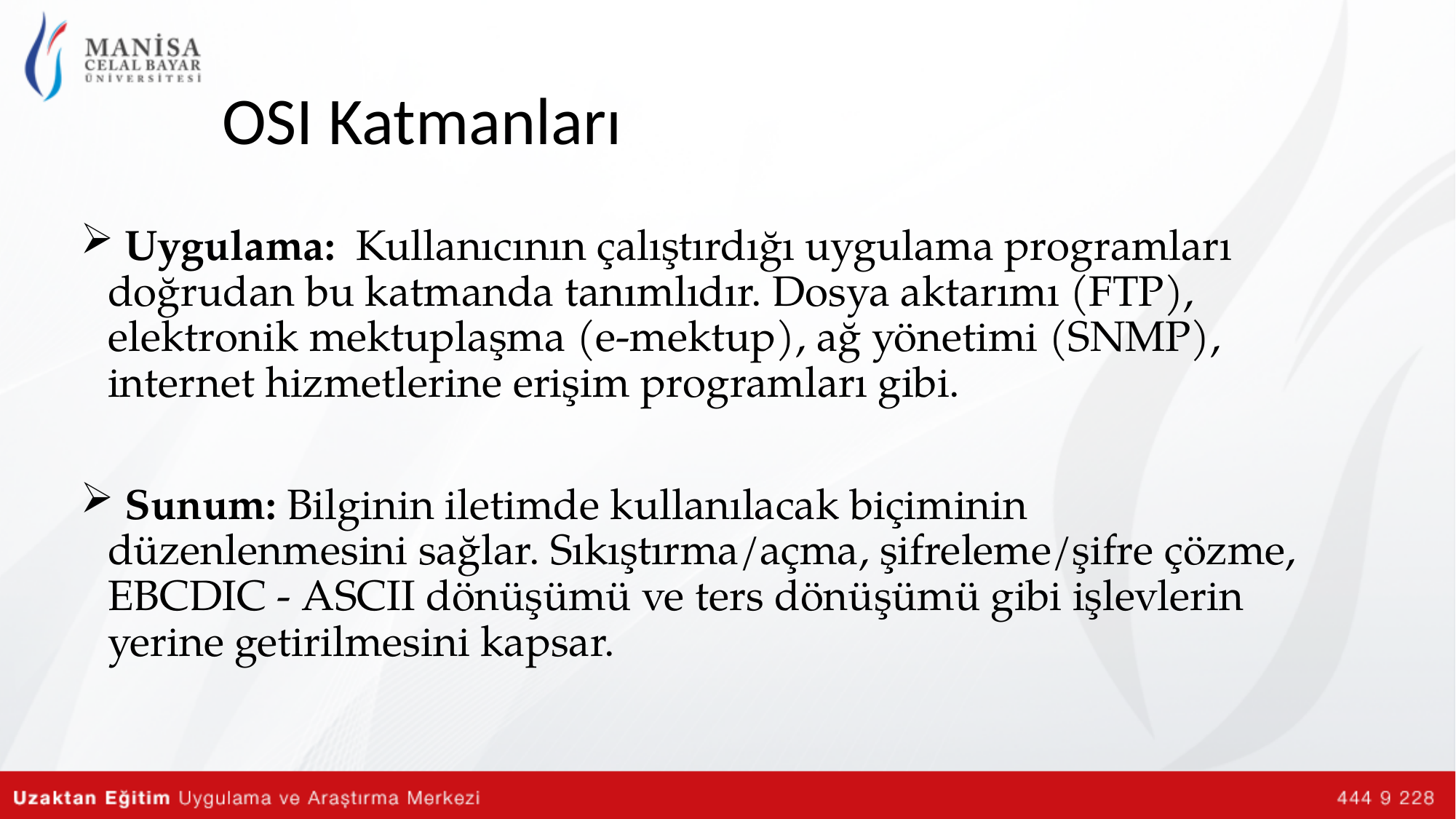

# OSI Katmanları
 Uygulama:  Kullanıcının çalıştırdığı uygulama programları doğrudan bu katmanda tanımlıdır. Dosya aktarımı (FTP), elektronik mektuplaşma (e-mektup), ağ yönetimi (SNMP), internet hizmetlerine erişim programları gibi.

 Sunum: Bilginin iletimde kullanılacak biçiminin düzenlenmesini sağlar. Sıkıştırma/açma, şifreleme/şifre çözme, EBCDIC - ASCII dönüşümü ve ters dönüşümü gibi işlevlerin yerine getirilmesini kapsar.